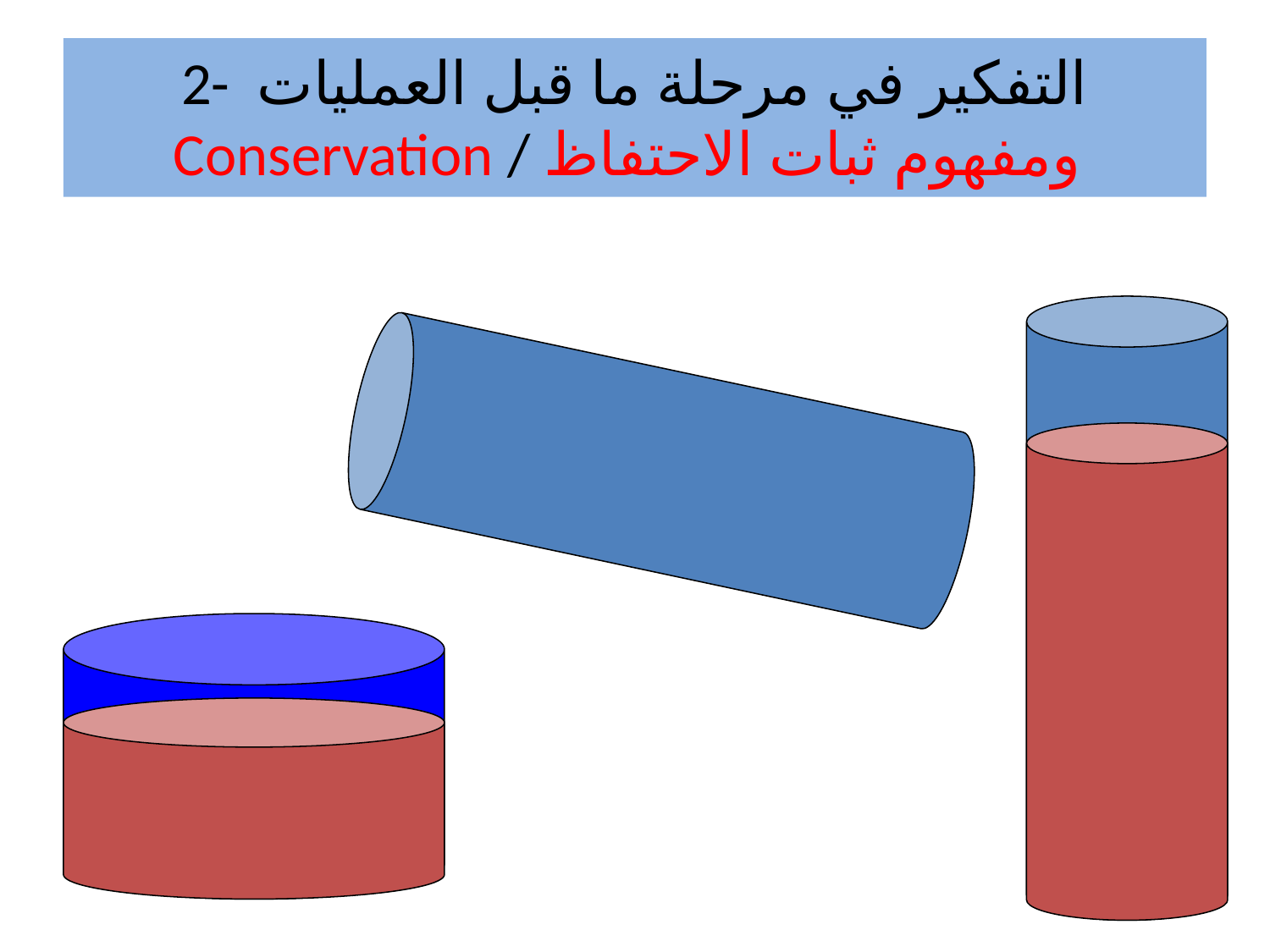

2-  التفكير في مرحلة ما قبل العمليات
Conservation / ومفهوم ثبات الاحتفاظ